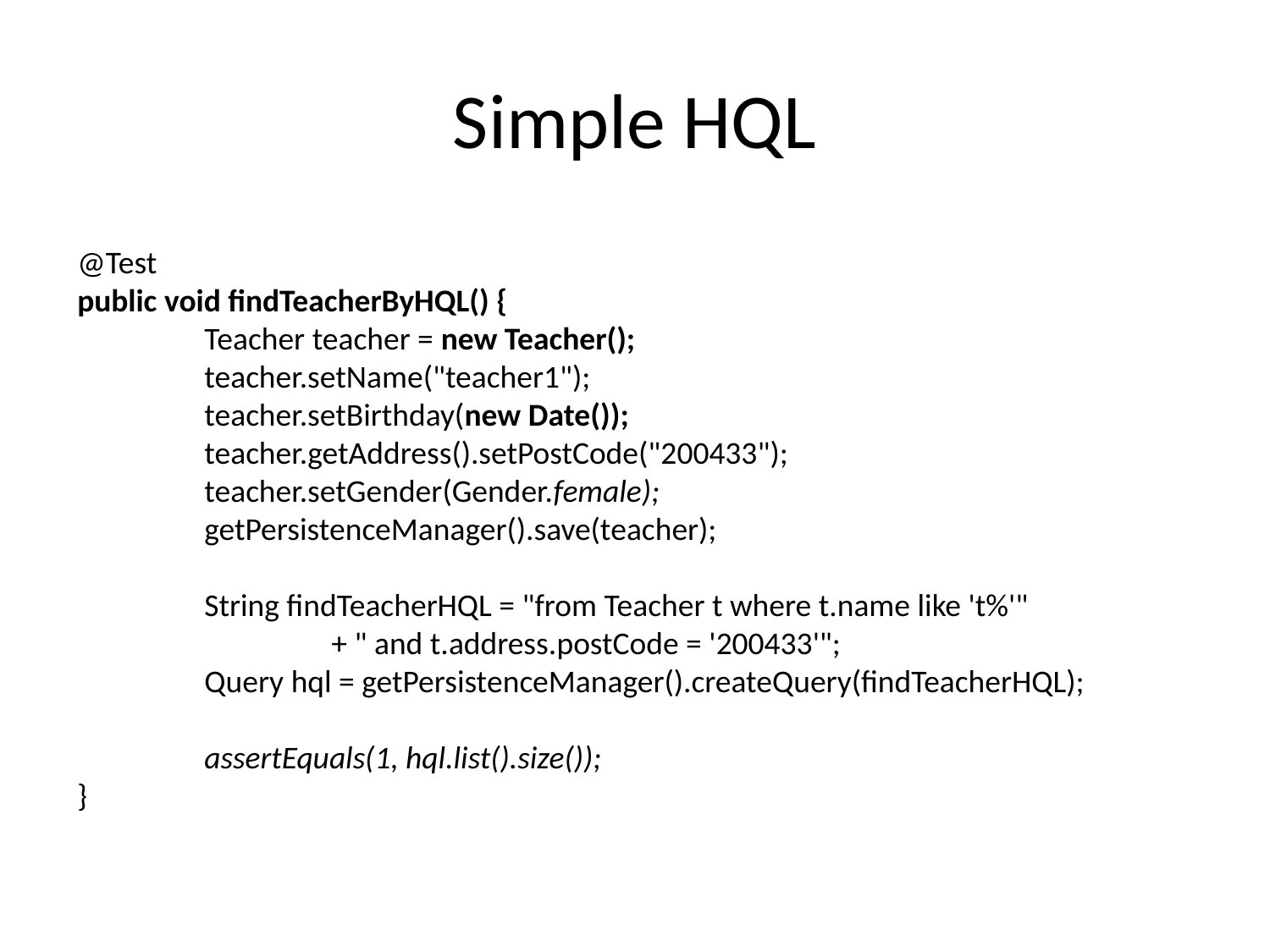

# Simple HQL

@Test
public void findTeacherByHQL() {
	Teacher teacher = new Teacher();
	teacher.setName("teacher1");
	teacher.setBirthday(new Date());
	teacher.getAddress().setPostCode("200433");
	teacher.setGender(Gender.female);
	getPersistenceManager().save(teacher);

	String findTeacherHQL = "from Teacher t where t.name like 't%'"
		+ " and t.address.postCode = '200433'";
	Query hql = getPersistenceManager().createQuery(findTeacherHQL);

	assertEquals(1, hql.list().size());
}